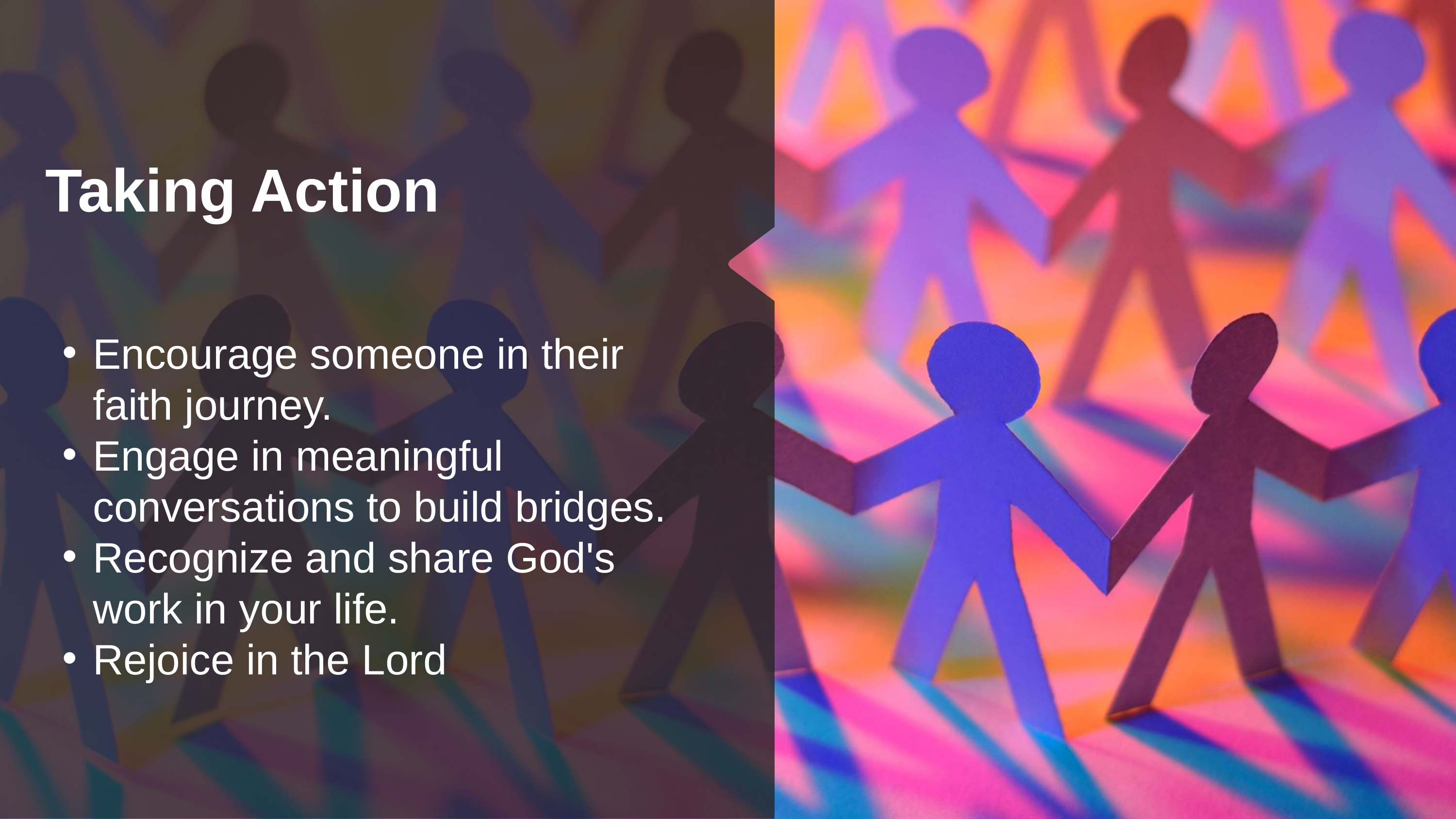

Taking Action

Encourage someone in their faith journey.
Engage in meaningful conversations to build bridges.
Recognize and share God's work in your life.
Rejoice in the Lord